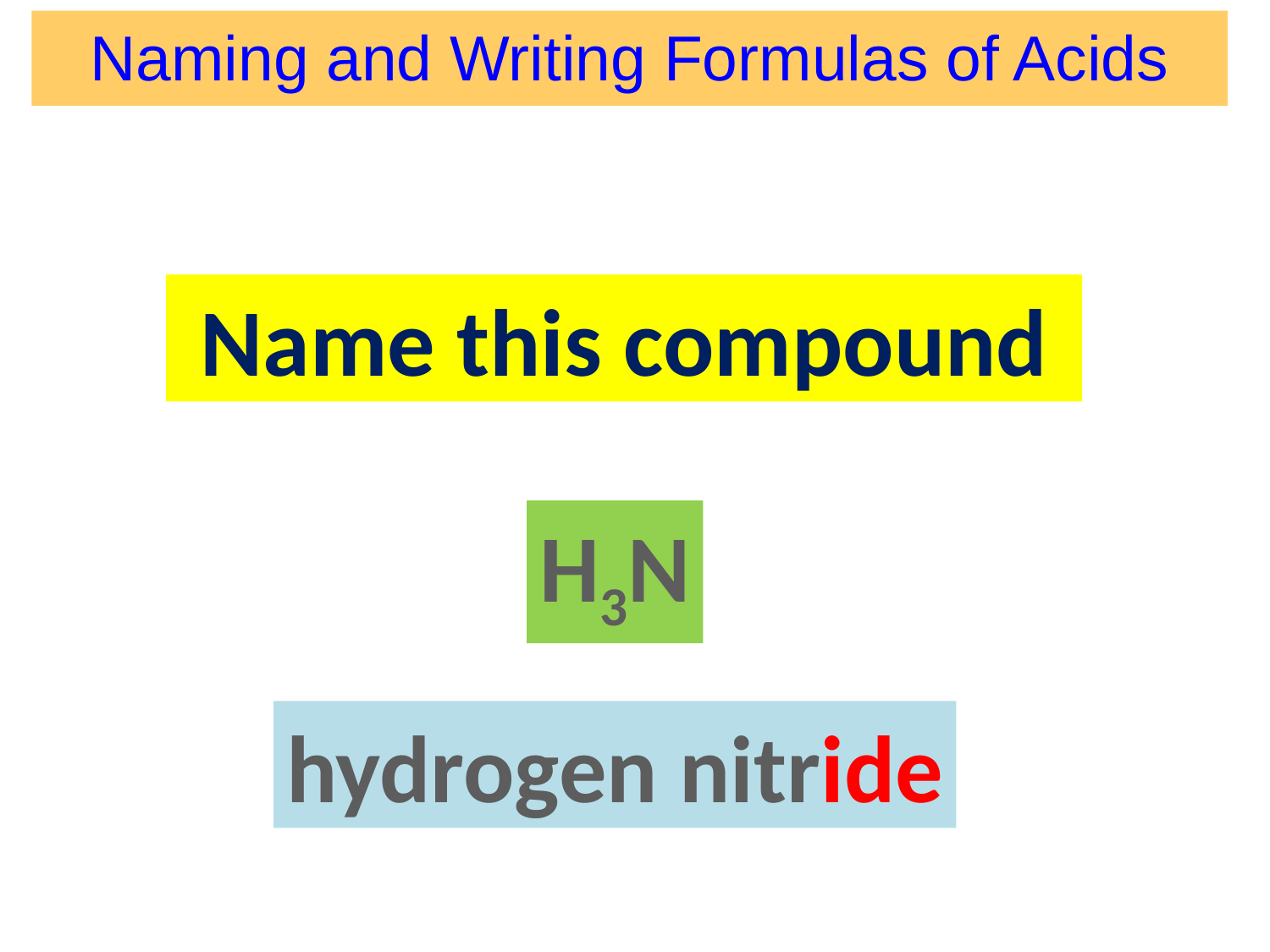

Naming and Writing Formulas of Acids
Name this compound
H3N
hydrogen nitride